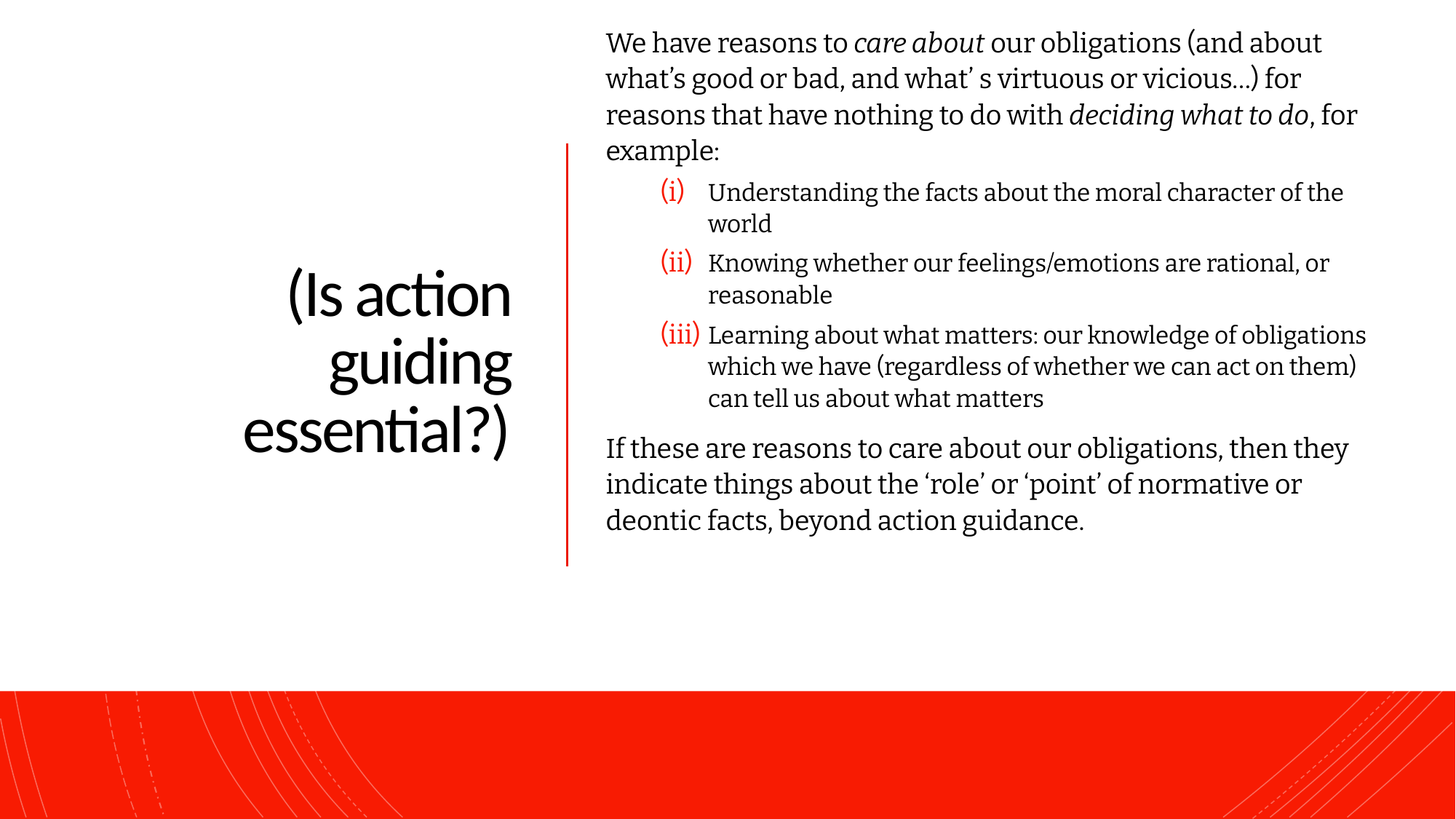

We have reasons to care about our obligations (and about what’s good or bad, and what’ s virtuous or vicious…) for reasons that have nothing to do with deciding what to do, for example:
Understanding the facts about the moral character of the world
Knowing whether our feelings/emotions are rational, or reasonable
Learning about what matters: our knowledge of obligations which we have (regardless of whether we can act on them) can tell us about what matters
If these are reasons to care about our obligations, then they indicate things about the ‘role’ or ‘point’ of normative or deontic facts, beyond action guidance.
So, whatever it means to say that the essence of normative or deontic facts is determined by their ‘role’ or ‘point’, there is no reason to think that action guidance is essential to them.
# (Is action guiding essential?)